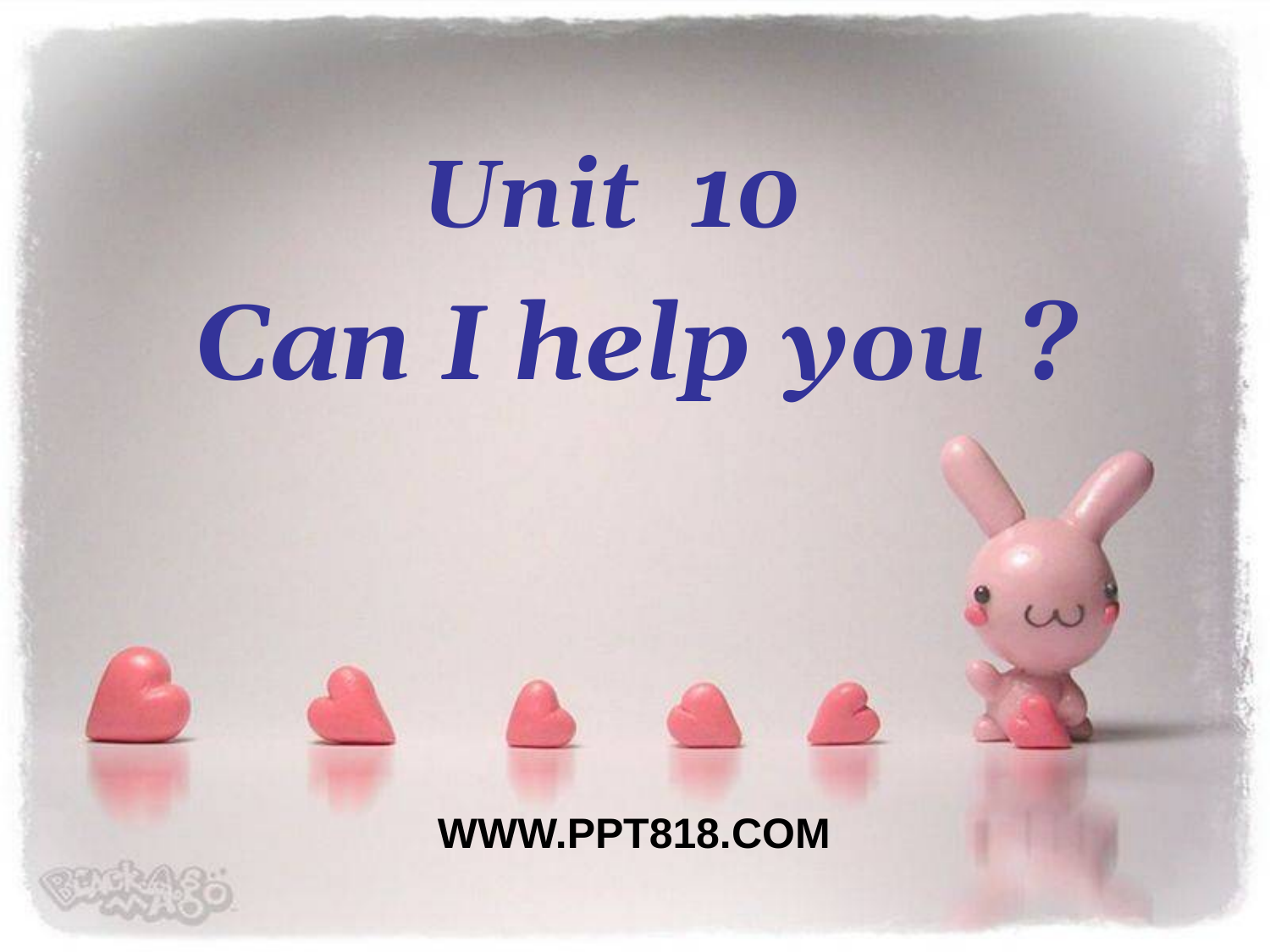

Unit  10
Can I help you ?
WWW.PPT818.COM